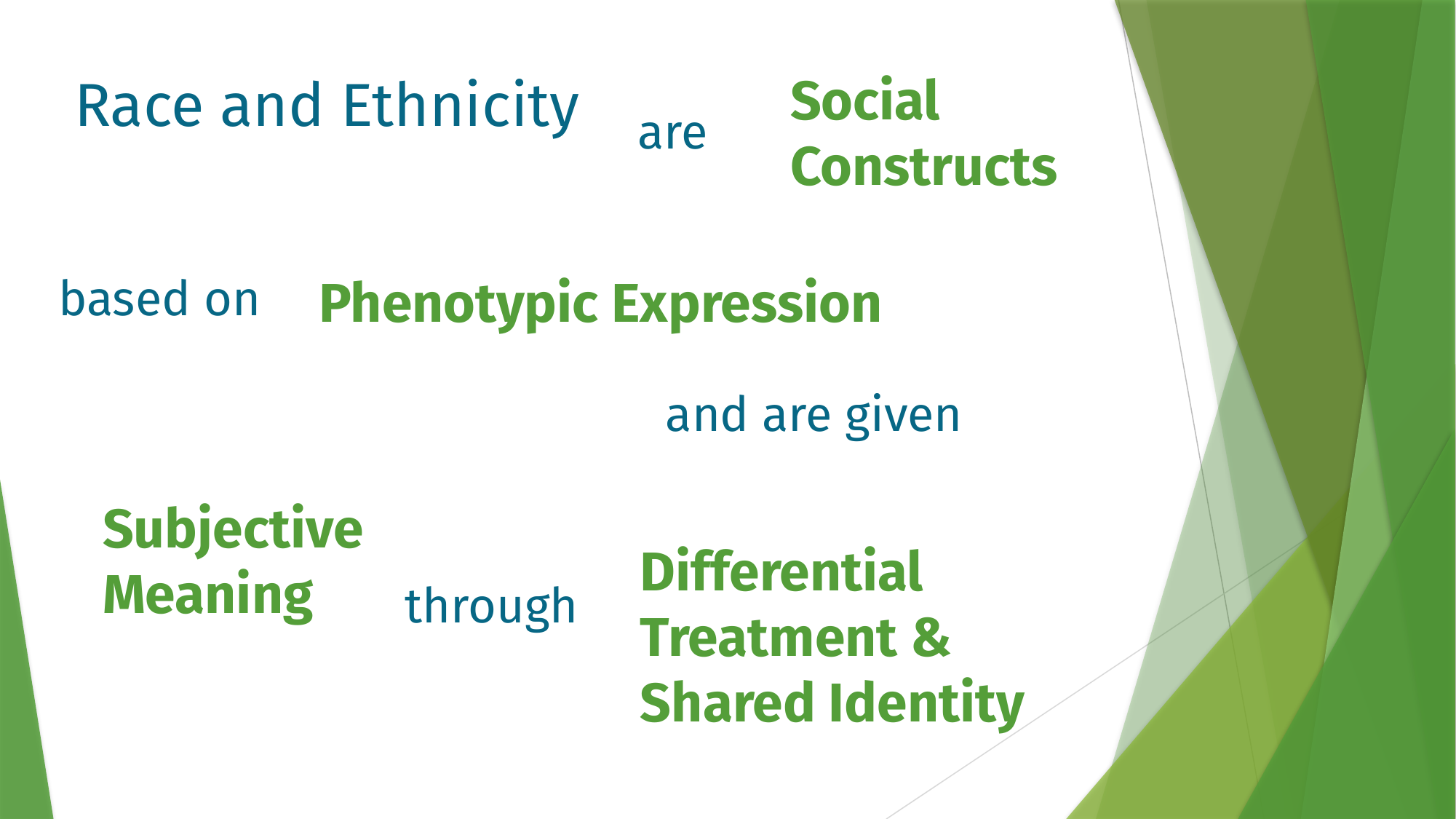

Social Constructs
# Race and Ethnicity
are
based on
Phenotypic Expression
and are given
Subjective Meaning
Differential Treatment & Shared Identity
through